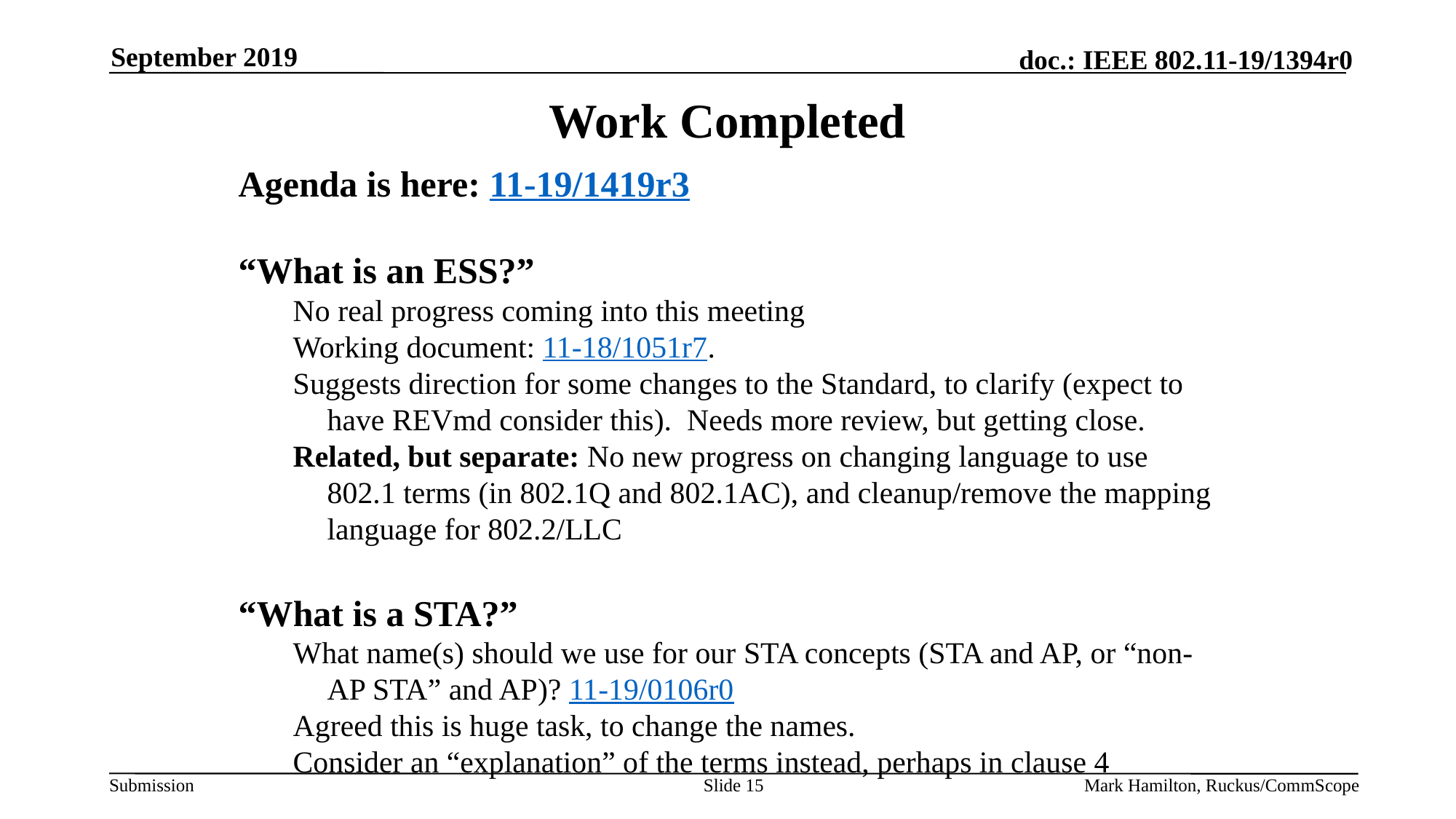

September 2019
# Work Completed
Agenda is here: 11-19/1419r3

“What is an ESS?”
No real progress coming into this meeting
Working document: 11-18/1051r7.
Suggests direction for some changes to the Standard, to clarify (expect to have REVmd consider this).  Needs more review, but getting close.
Related, but separate: No new progress on changing language to use 802.1 terms (in 802.1Q and 802.1AC), and cleanup/remove the mapping language for 802.2/LLC

“What is a STA?”
What name(s) should we use for our STA concepts (STA and AP, or “non-AP STA” and AP)? 11-19/0106r0
Agreed this is huge task, to change the names.
Consider an “explanation” of the terms instead, perhaps in clause 4

Slide 15
Mark Hamilton, Ruckus/CommScope